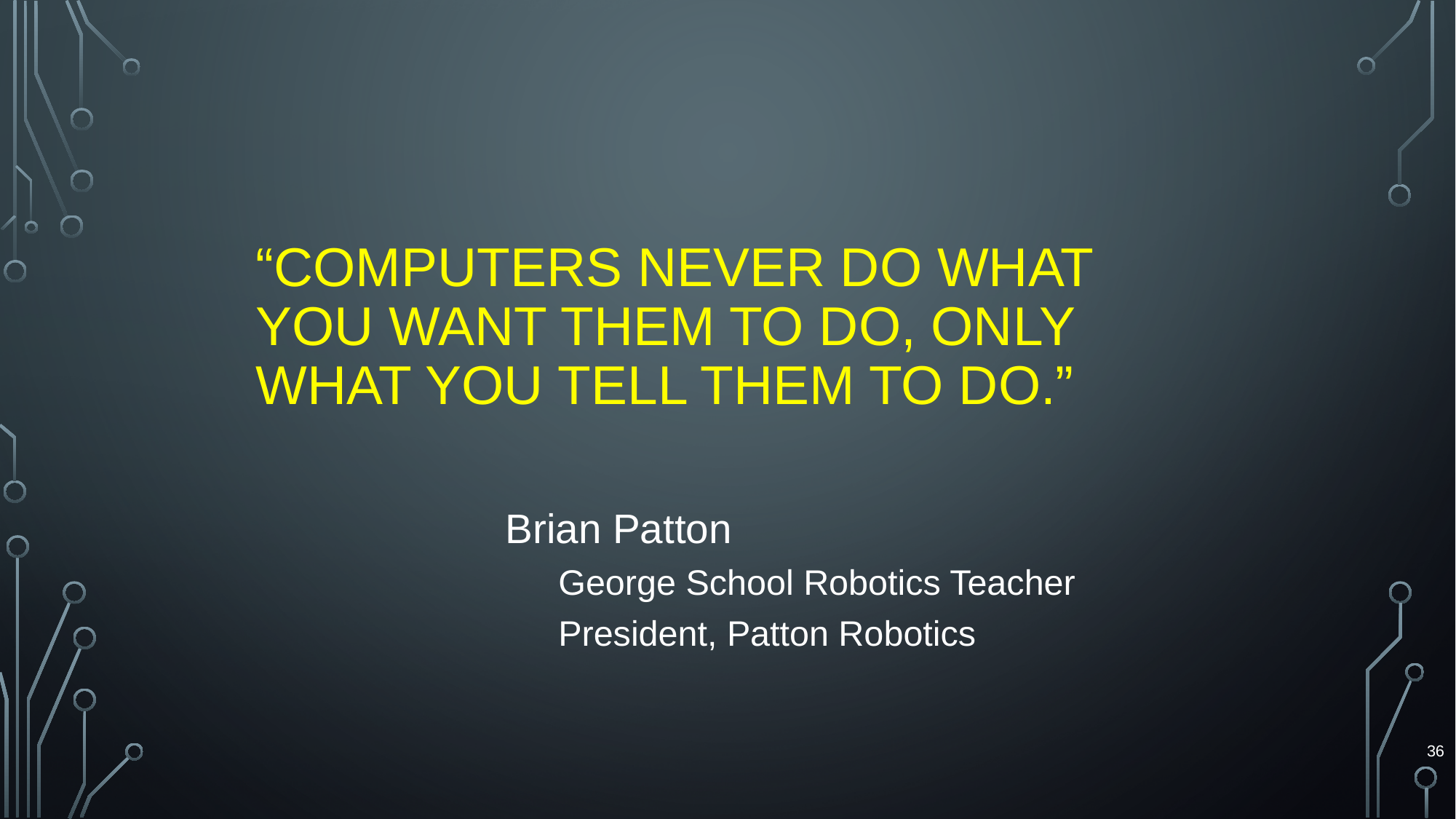

# “Computers never do what you want them to do, only what you tell them to do.”
Brian Patton
George School Robotics Teacher
President, Patton Robotics
36